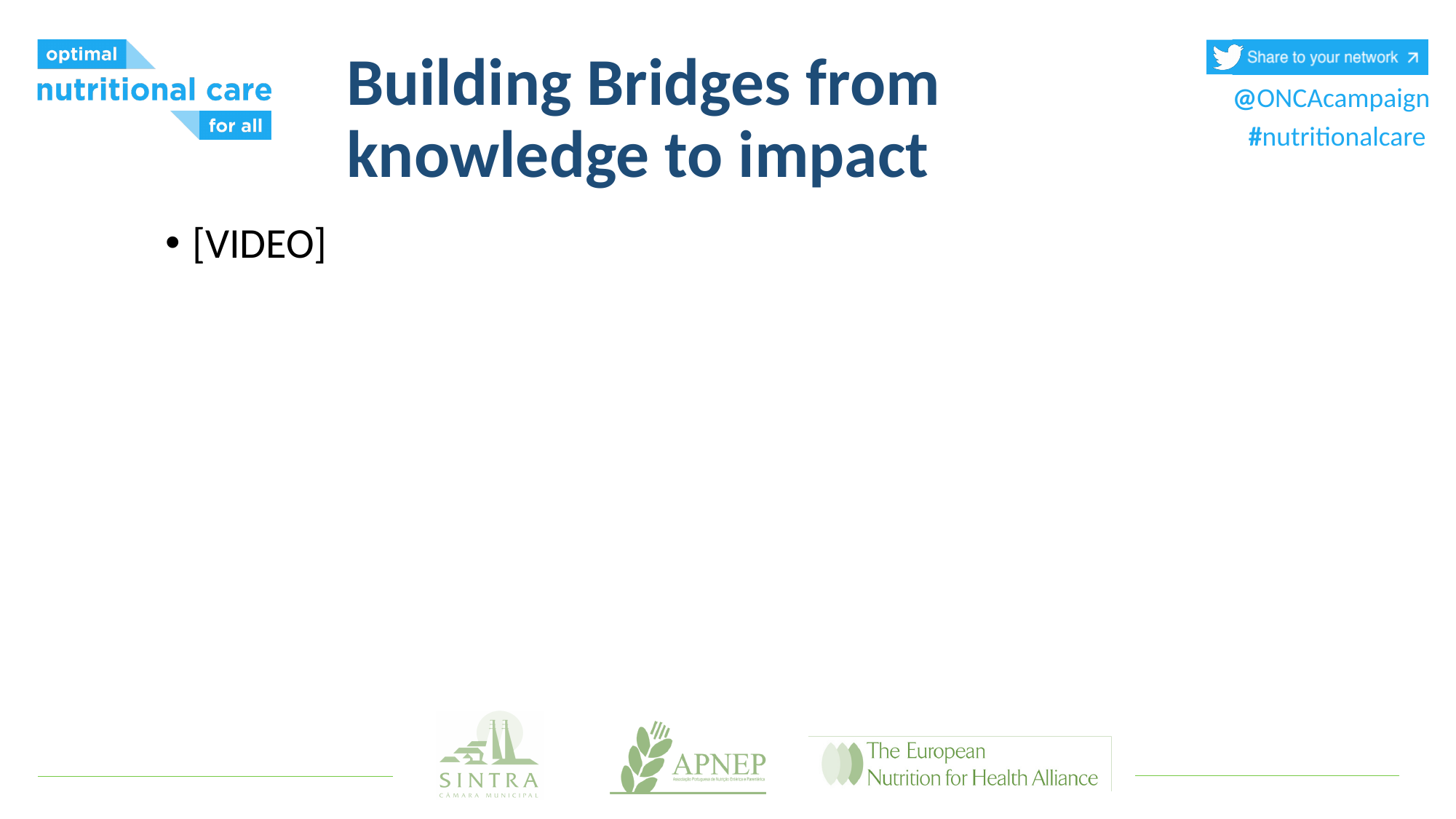

# Building Bridges from knowledge to impact
[VIDEO]